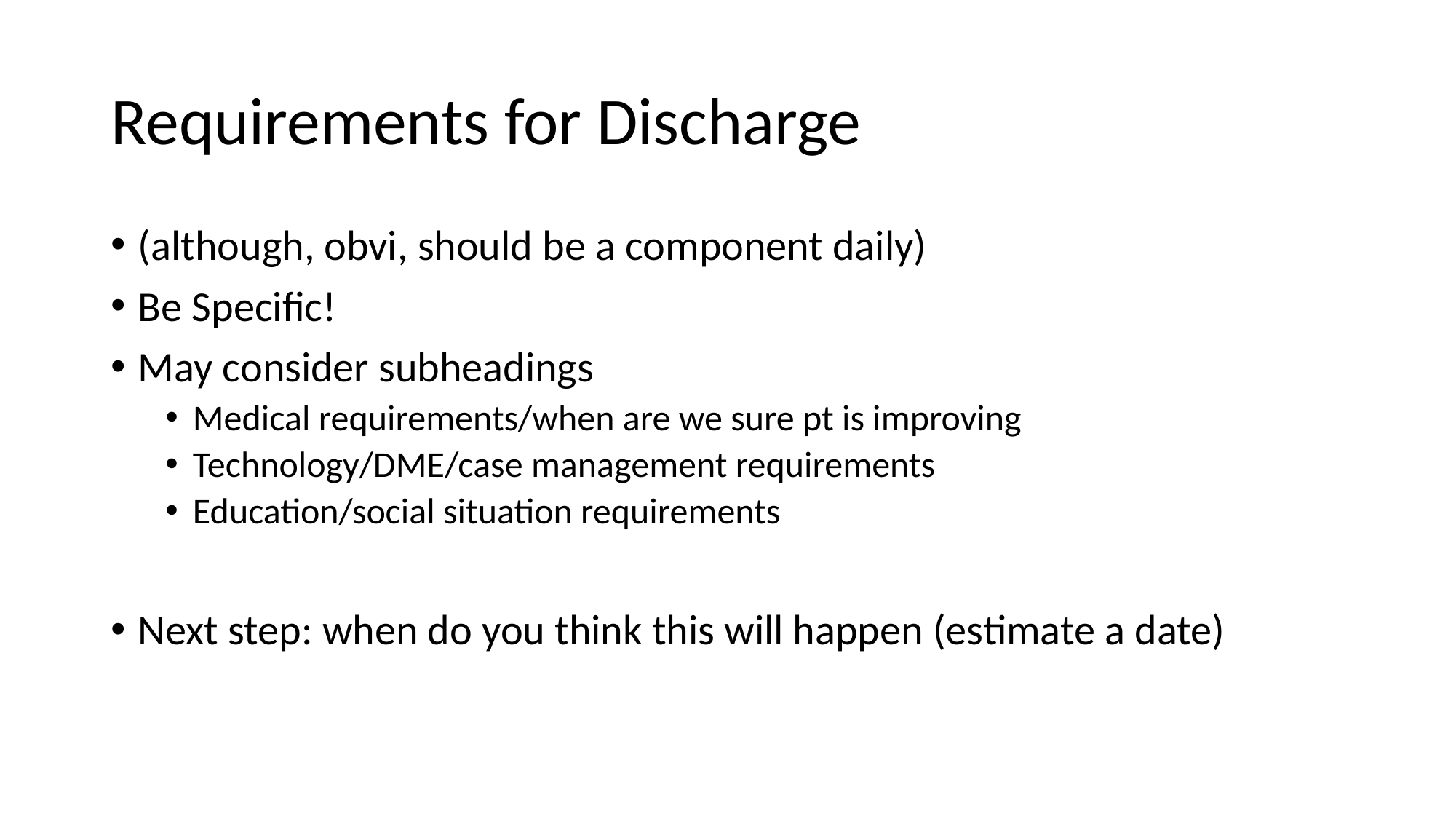

# Requirements for Discharge
(although, obvi, should be a component daily)
Be Specific!
May consider subheadings
Medical requirements/when are we sure pt is improving
Technology/DME/case management requirements
Education/social situation requirements

Next step: when do you think this will happen (estimate a date)